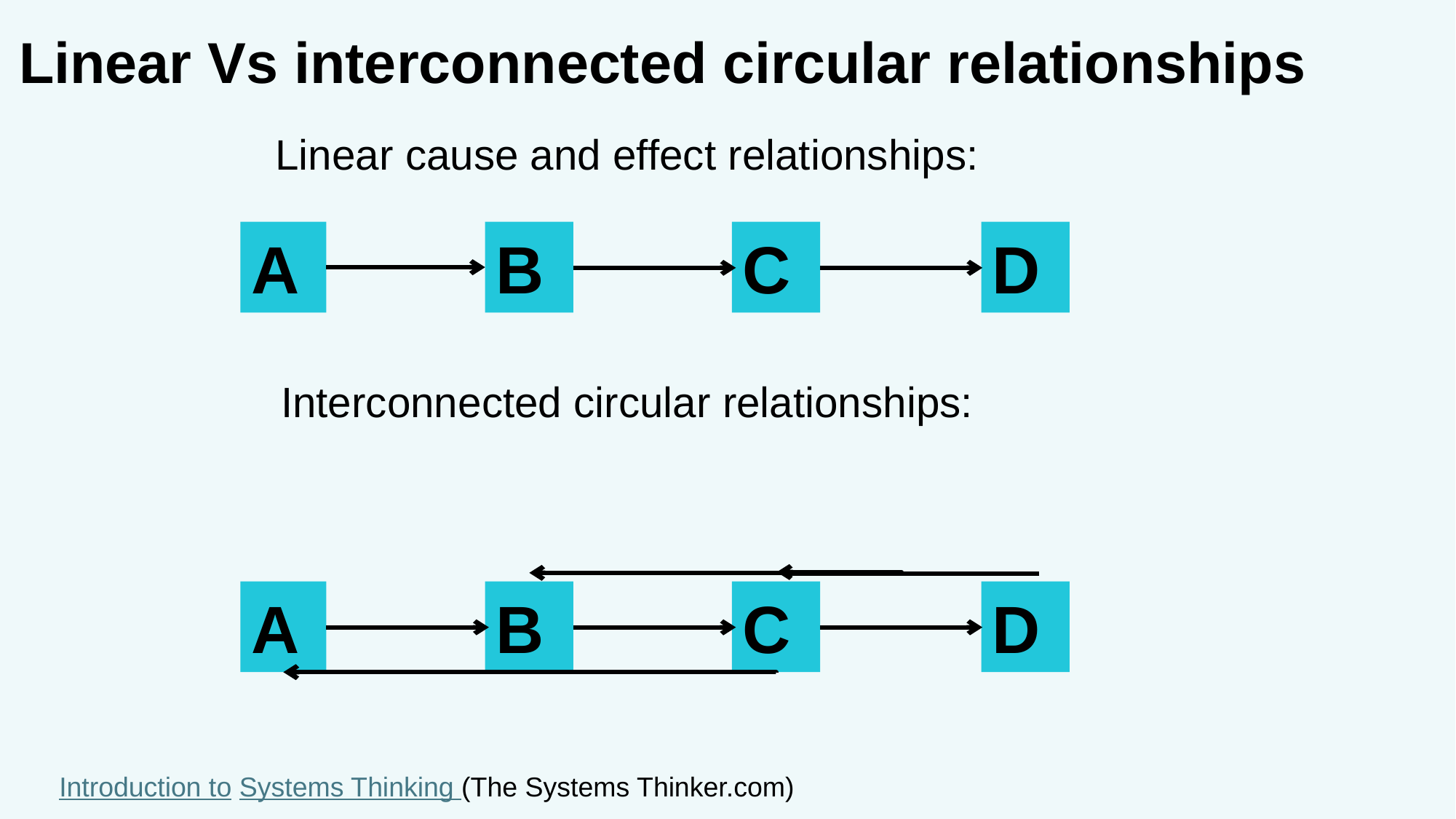

Linear Vs interconnected circular relationships
Linear cause and effect relationships:
A
B
C
D
Interconnected circular relationships:
A
B
C
D
Introduction to Systems Thinking (The Systems Thinker.com)